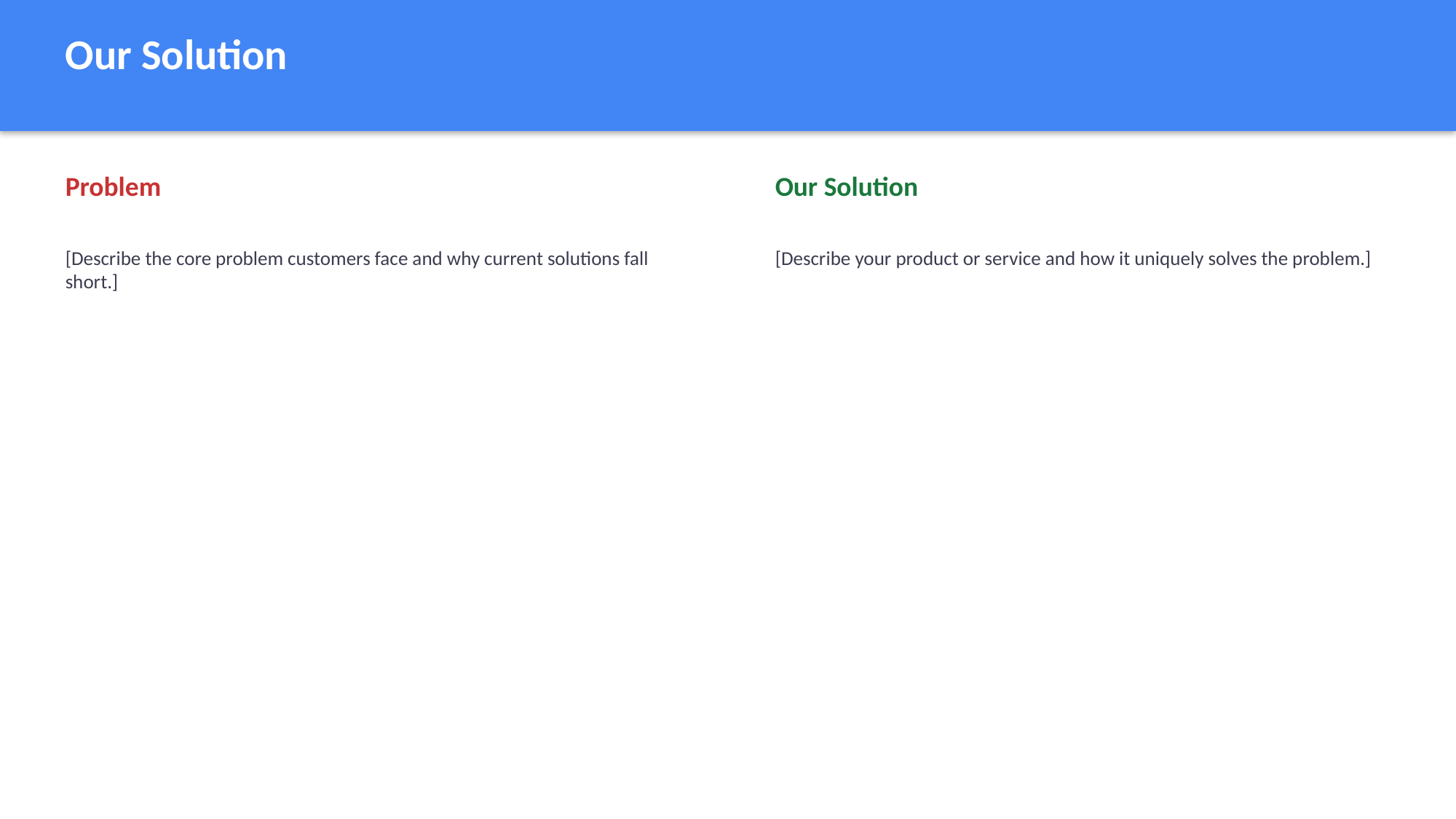

Our Solution
Problem
Our Solution
[Describe the core problem customers face and why current solutions fall short.]
[Describe your product or service and how it uniquely solves the problem.]